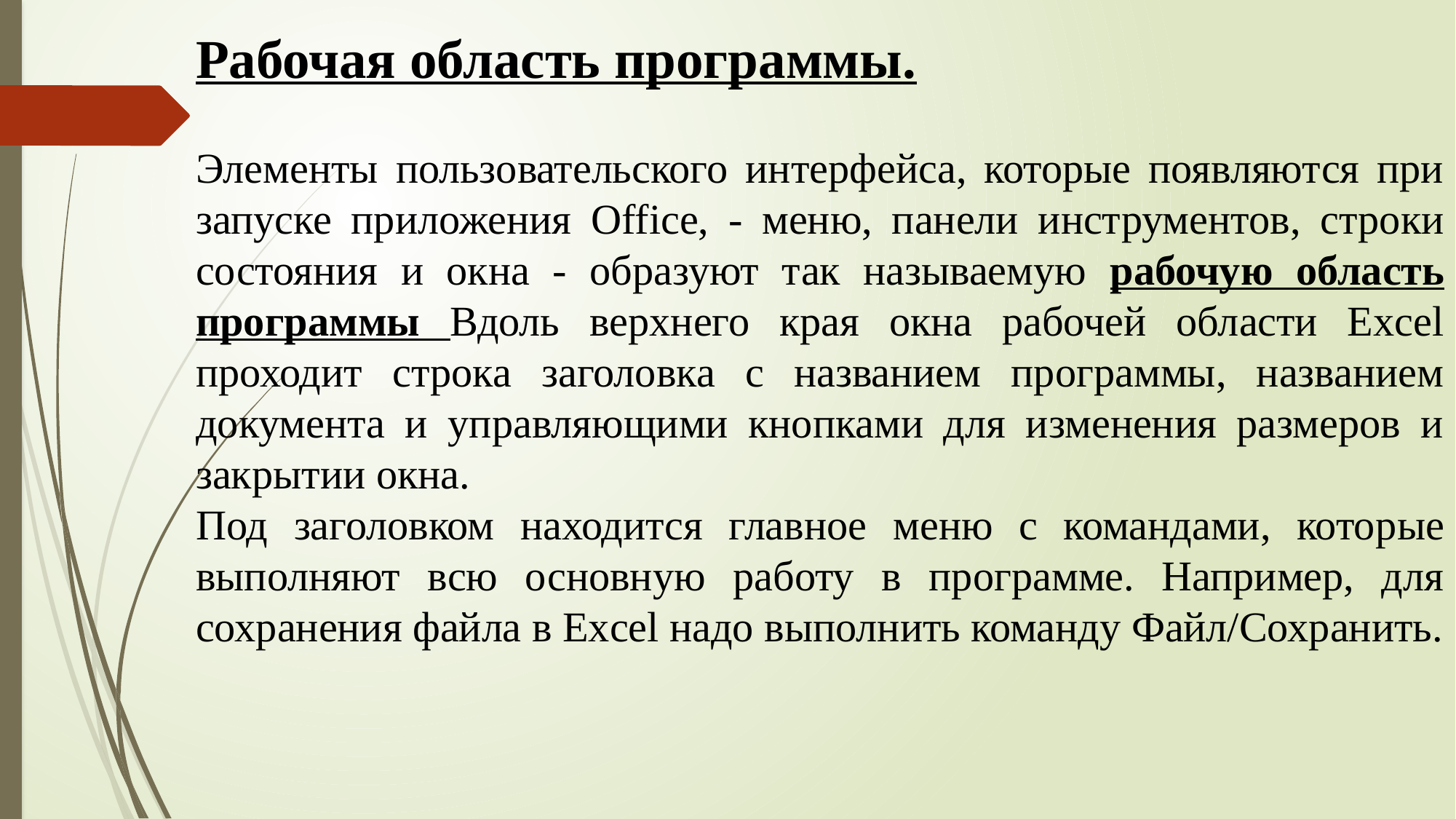

Рабочая область программы.

Элементы пользовательского интерфейса, которые появляются при запуске приложения Office, - меню, панели инструментов, стро­ки состояния и окна - образуют так называемую рабочую область программы Вдоль верхнего края окна рабочей области Excel проходит строка заголовка с названием программы, названием документа и управляющими кнопками для изменения размеров и закрытии окна.
Под заголовком находится главное меню с командами, кото­рые выполняют всю основную работу в программе. Например, для сохранения файла в Excel надо выполнить команду Файл/Сохранить.